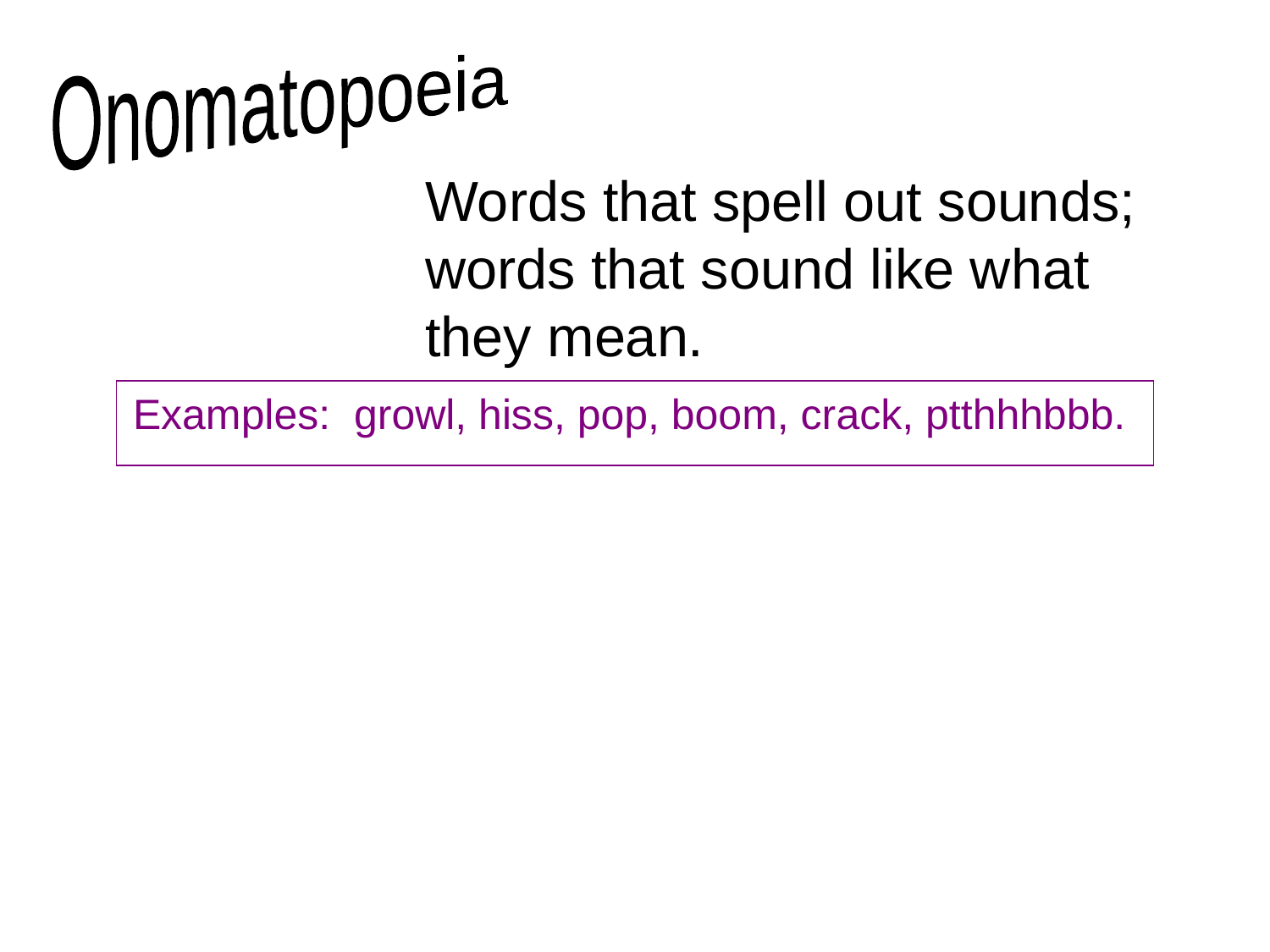

Onomatopoeia
Words that spell out sounds; words that sound like what they mean.
Examples:  growl, hiss, pop, boom, crack, ptthhhbbb.